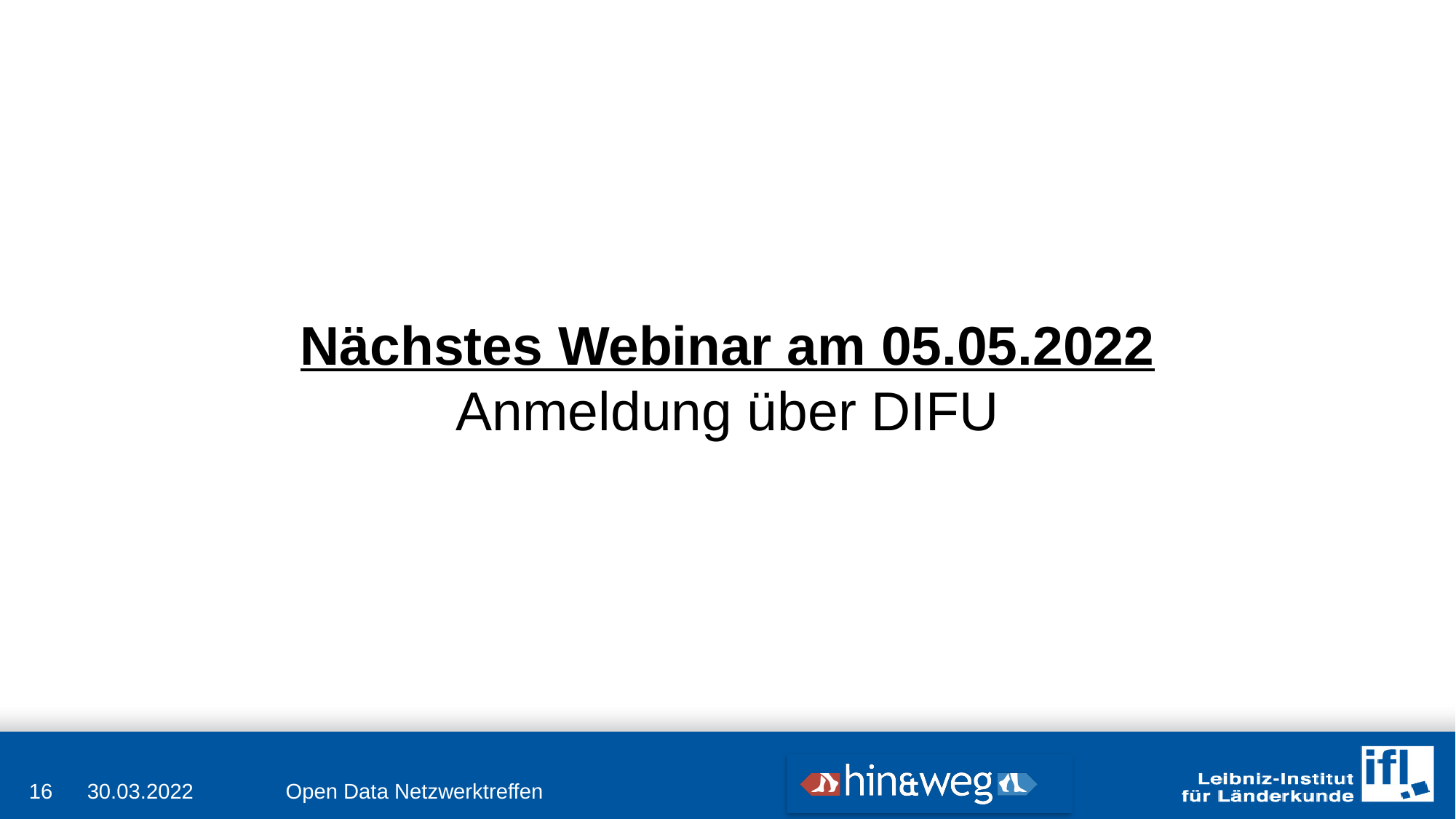

# Nächstes Webinar am 05.05.2022 Anmeldung über DIFU
16
30.03.2022
Open Data Netzwerktreffen